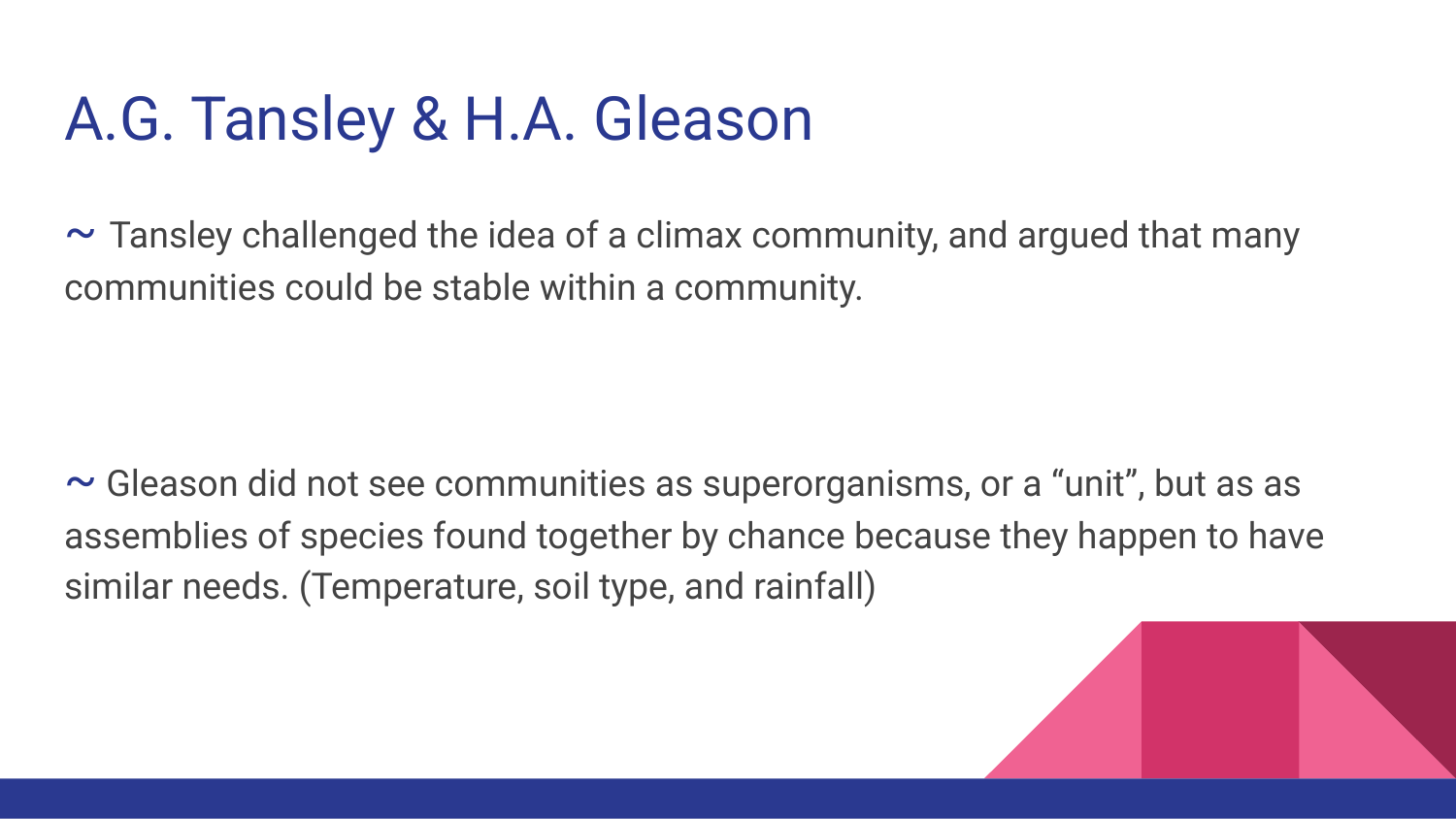

# A.G. Tansley & H.A. Gleason
~ Tansley challenged the idea of a climax community, and argued that many communities could be stable within a community.

~ Gleason did not see communities as superorganisms, or a “unit”, but as as assemblies of species found together by chance because they happen to have similar needs. (Temperature, soil type, and rainfall)